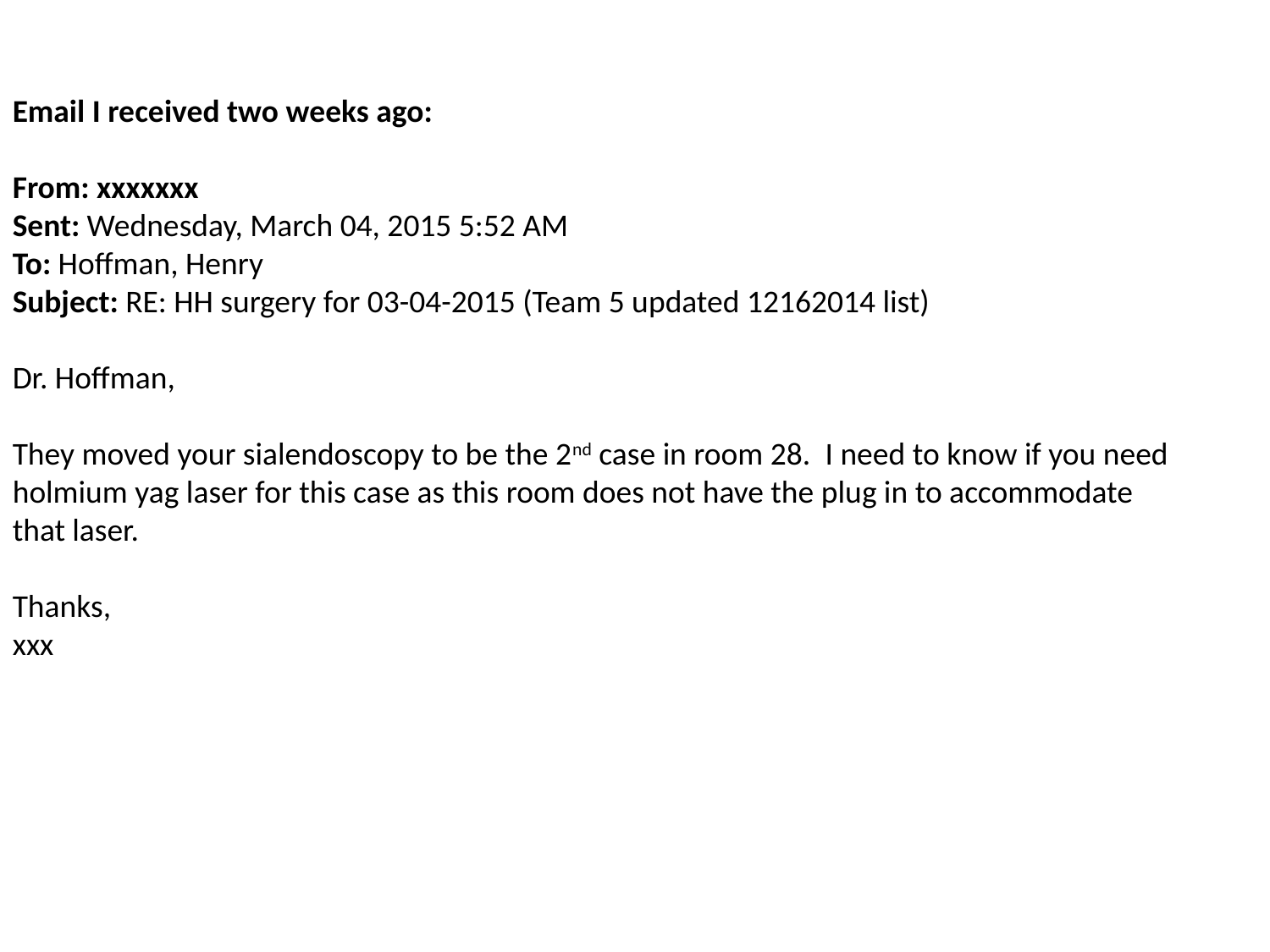

Email I received two weeks ago:

From: xxxxxxx
Sent: Wednesday, March 04, 2015 5:52 AM
To: Hoffman, Henry
Subject: RE: HH surgery for 03-04-2015 (Team 5 updated 12162014 list)

Dr. Hoffman,

They moved your sialendoscopy to be the 2nd case in room 28.  I need to know if you need
holmium yag laser for this case as this room does not have the plug in to accommodate
that laser.

Thanks,
xxx